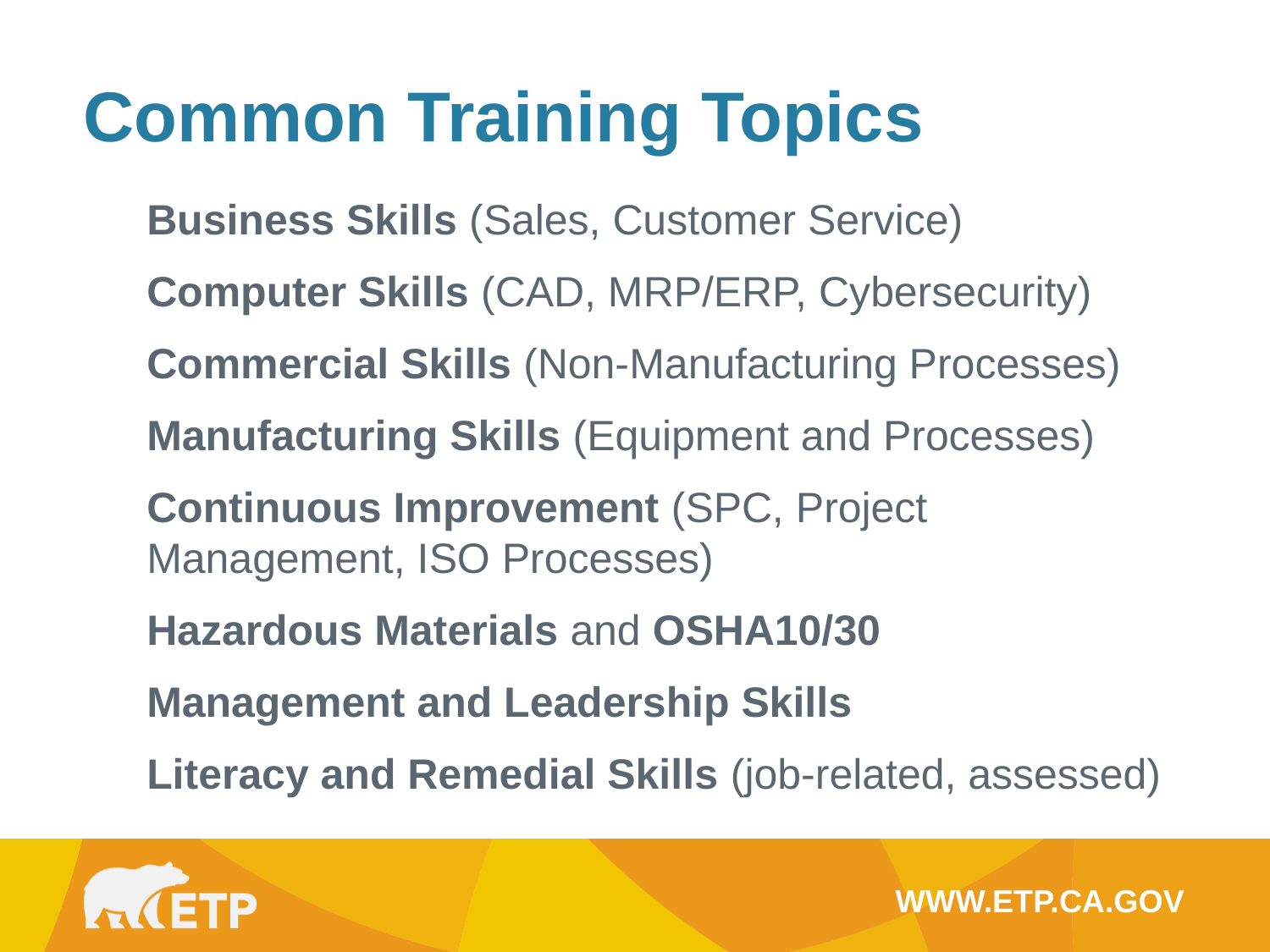

Common Training Topics
Business Skills (Sales, Customer Service)

Computer Skills (CAD, MRP/ERP, Cybersecurity)

Commercial Skills (Non-Manufacturing Processes)

Manufacturing Skills (Equipment and Processes)

Continuous Improvement (SPC, Project Management, ISO Processes)

Hazardous Materials and OSHA10/30

Management and Leadership Skills

Literacy and Remedial Skills (job-related, assessed)

WWW.ETP.CA.GOV